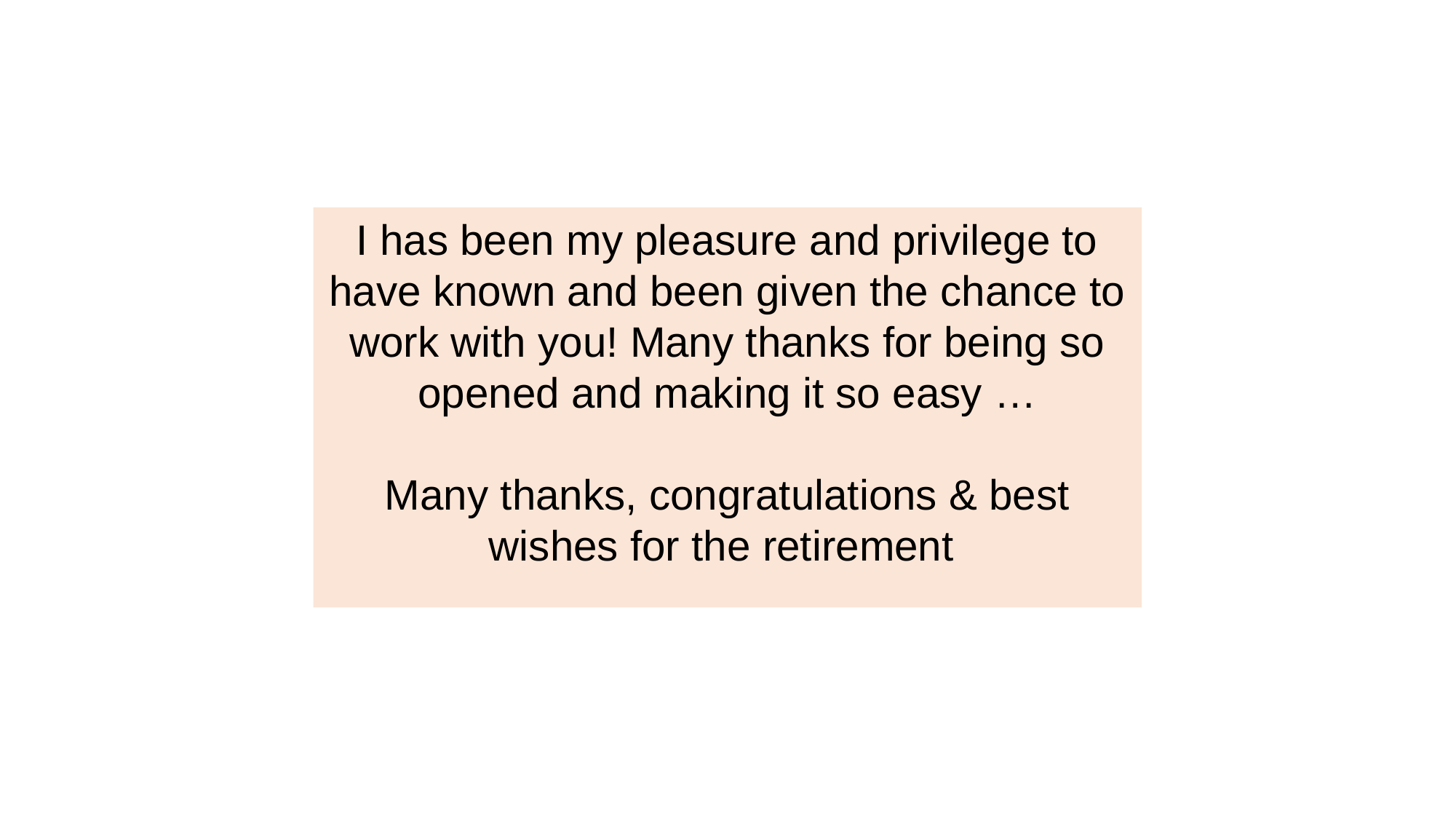

I has been my pleasure and privilege to have known and been given the chance to work with you! Many thanks for being so opened and making it so easy …
Many thanks, congratulations & best wishes for the retirement